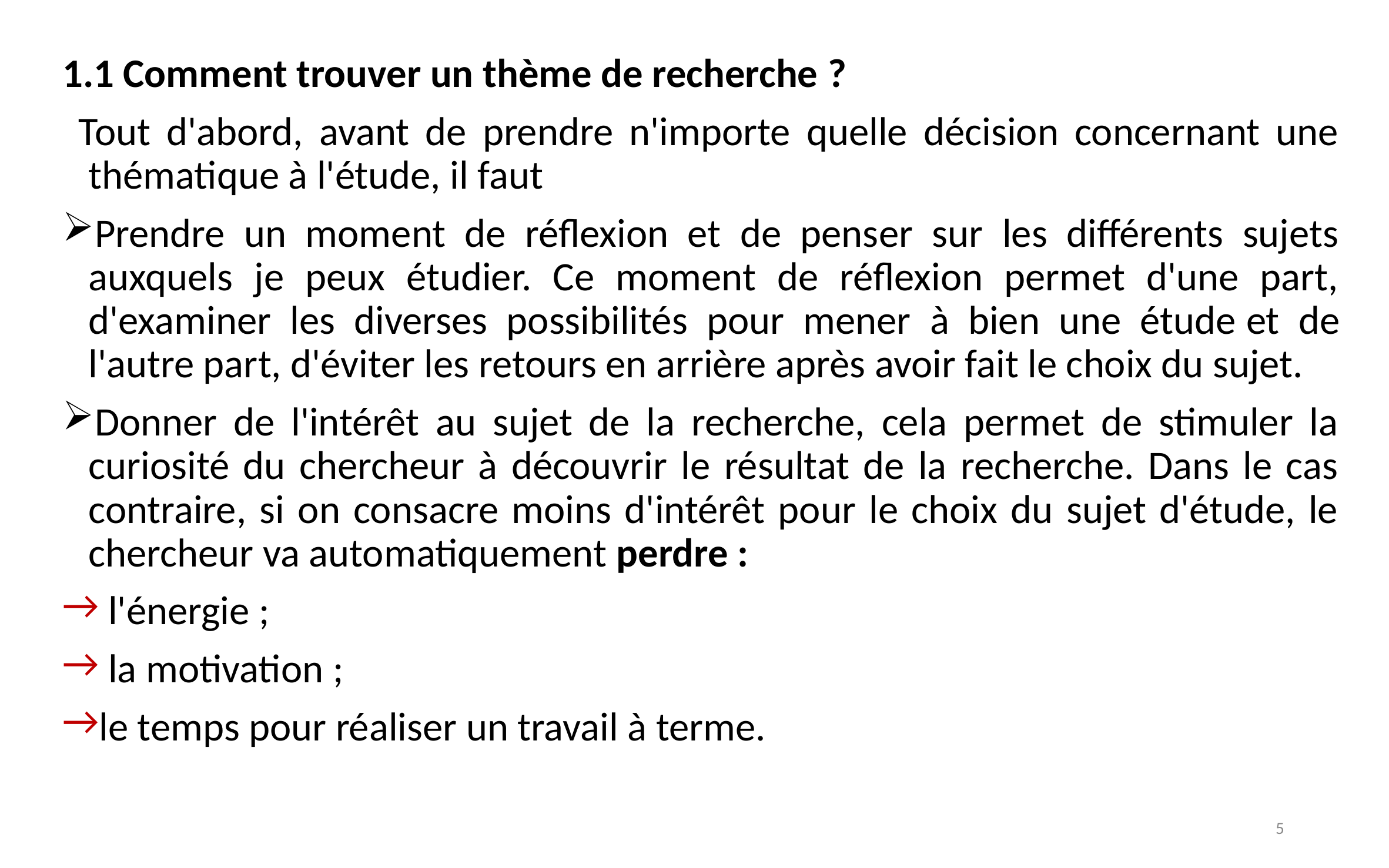

1.1 Comment trouver un thème de recherche ?
 Tout d'abord, avant de prendre n'importe quelle décision concernant une thématique à l'étude, il faut
Prendre un moment de réflexion et de penser sur les différents sujets auxquels je peux étudier. Ce moment de réflexion permet d'une part, d'examiner les diverses possibilités pour mener à bien une étude et de l'autre part, d'éviter les retours en arrière après avoir fait le choix du sujet.
Donner de l'intérêt au sujet de la recherche, cela permet de stimuler la curiosité du chercheur à découvrir le résultat de la recherche. Dans le cas contraire, si on consacre moins d'intérêt pour le choix du sujet d'étude, le chercheur va automatiquement perdre :
 l'énergie ;
 la motivation ;
le temps pour réaliser un travail à terme.

5